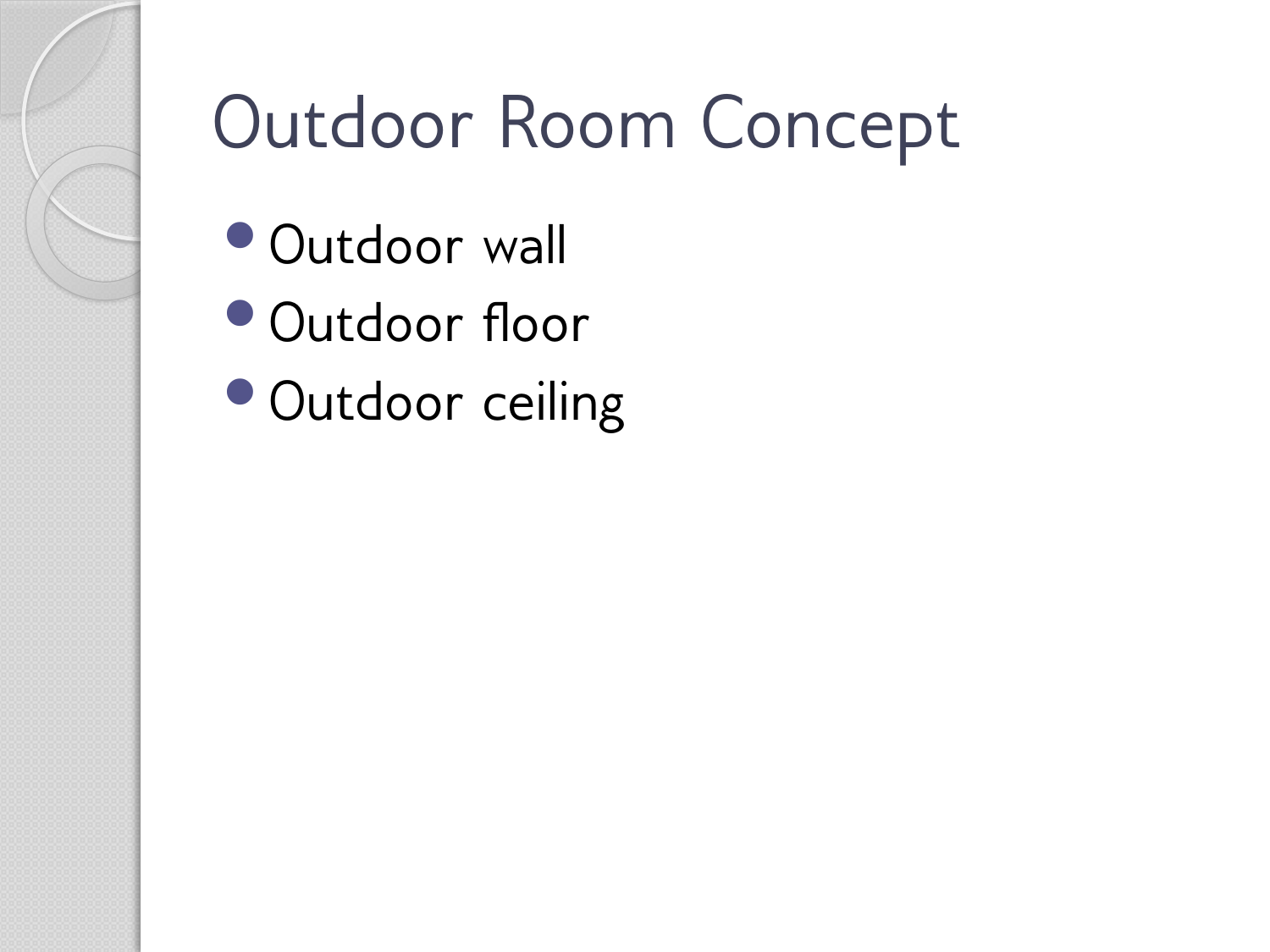

# Outdoor Room Concept
Outdoor wall
Outdoor floor
Outdoor ceiling